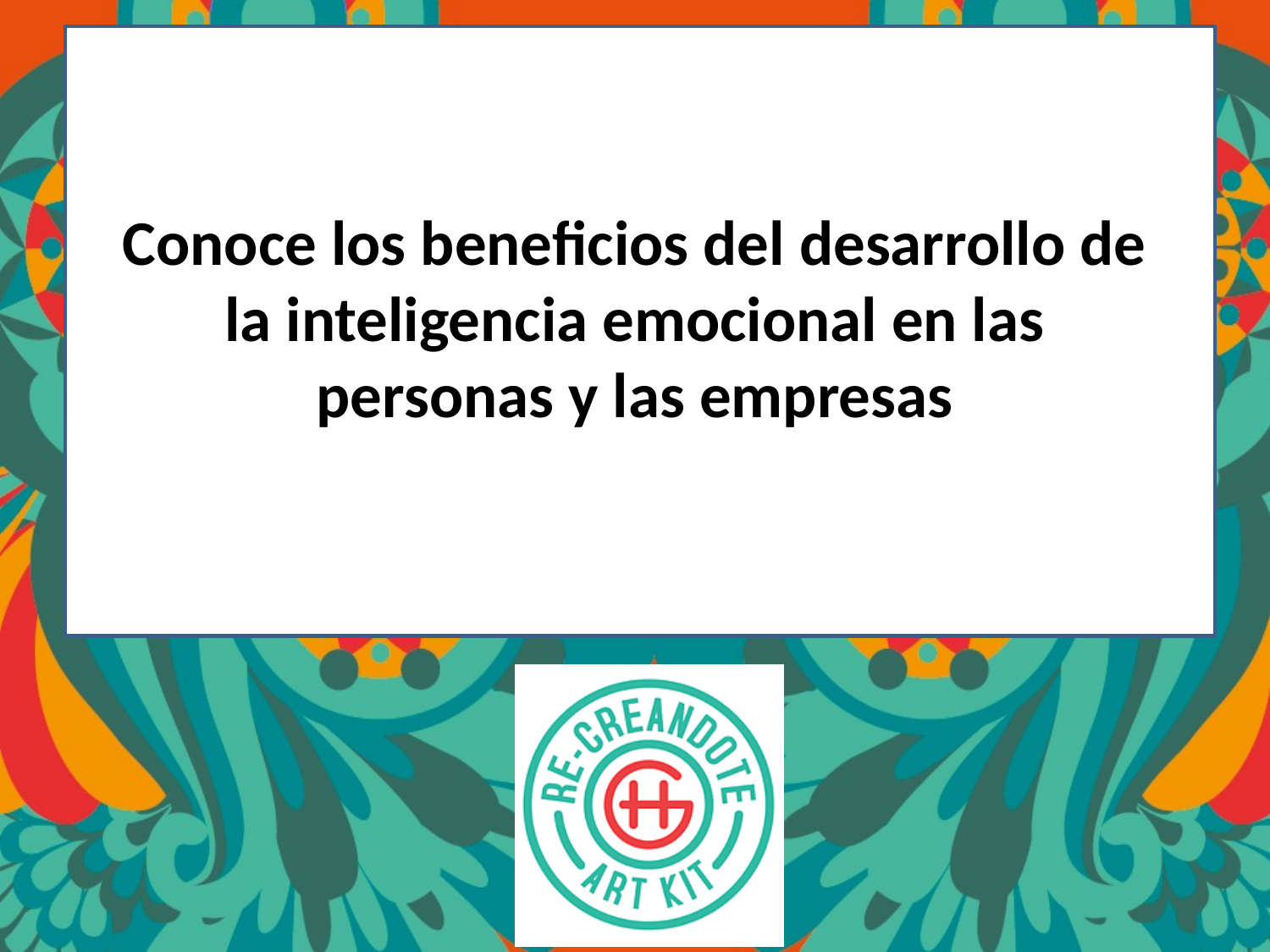

# Conoce los beneficios del desarrollo de la inteligencia emocional en las personas y las empresas